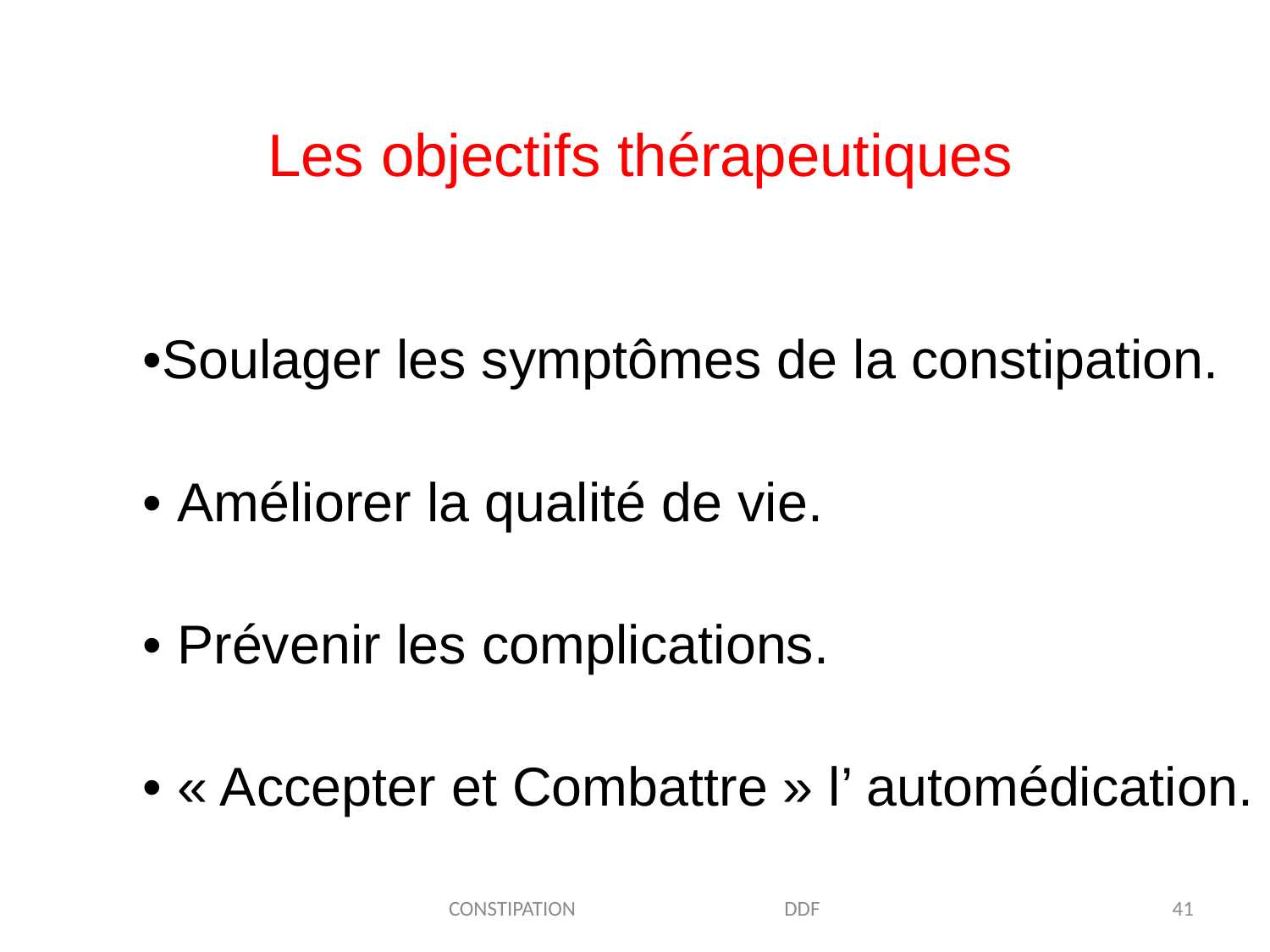

# Les objectifs thérapeutiques
•Soulager les symptômes de la constipation.
• Améliorer la qualité de vie.
• Prévenir les complications.
• « Accepter et Combattre » l’ automédication.

CONSTIPATION                                           DDF
41